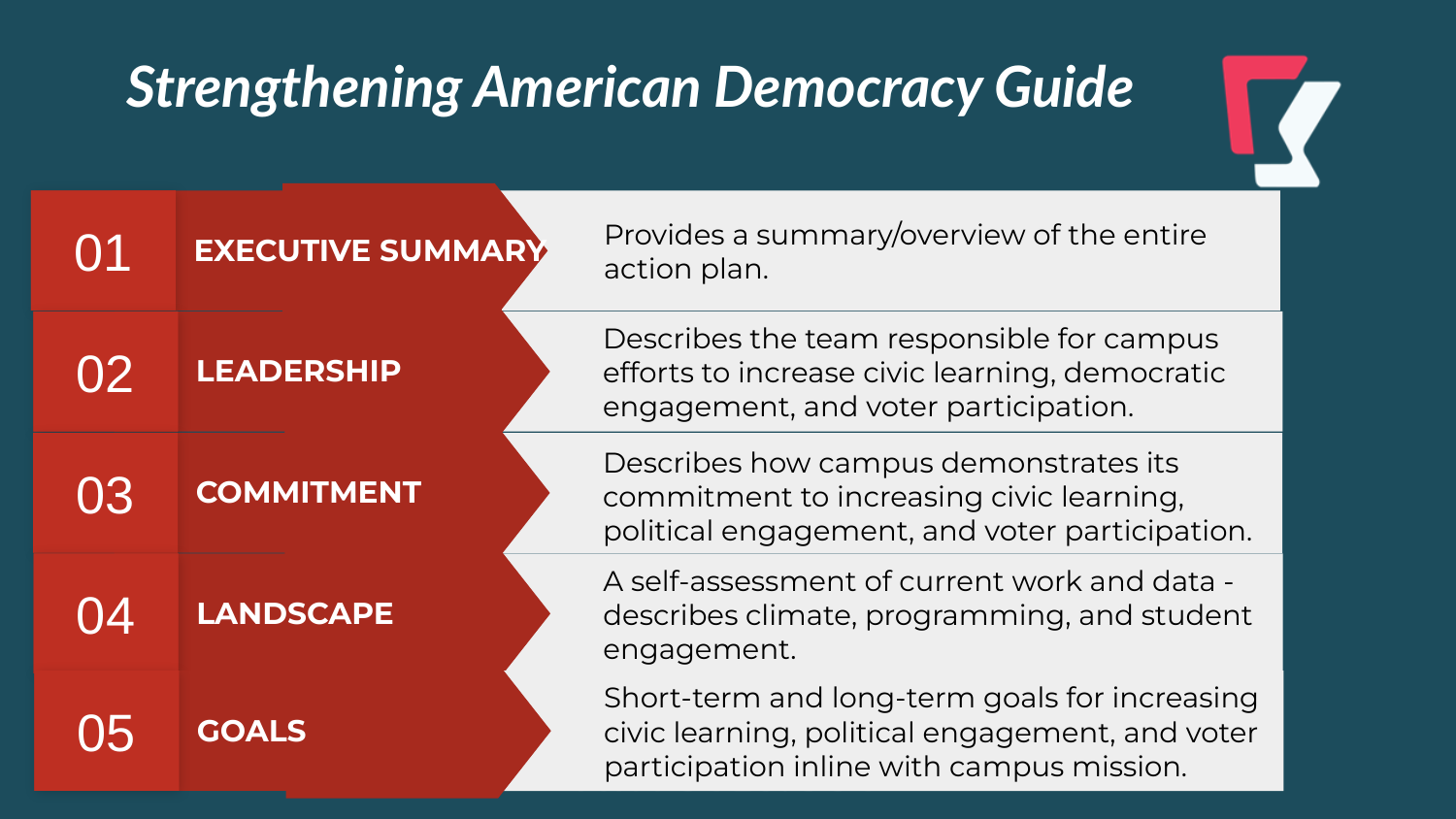

# Strengthening American Democracy Guide
Provides a summary/overview of the entire action plan.

01

EXECUTIVE SUMMARY

02

Describes the team responsible for campus efforts to increase civic learning, democratic engagement, and voter participation.
LEADERSHIP

03

Describes how campus demonstrates its commitment to increasing civic learning, political engagement, and voter participation.
COMMITMENT

04

A self-assessment of current work and data - describes climate, programming, and student engagement.
LANDSCAPE

allinchallenge.org

05

Short-term and long-term goals for increasing civic learning, political engagement, and voter participation inline with campus mission.
GOALS